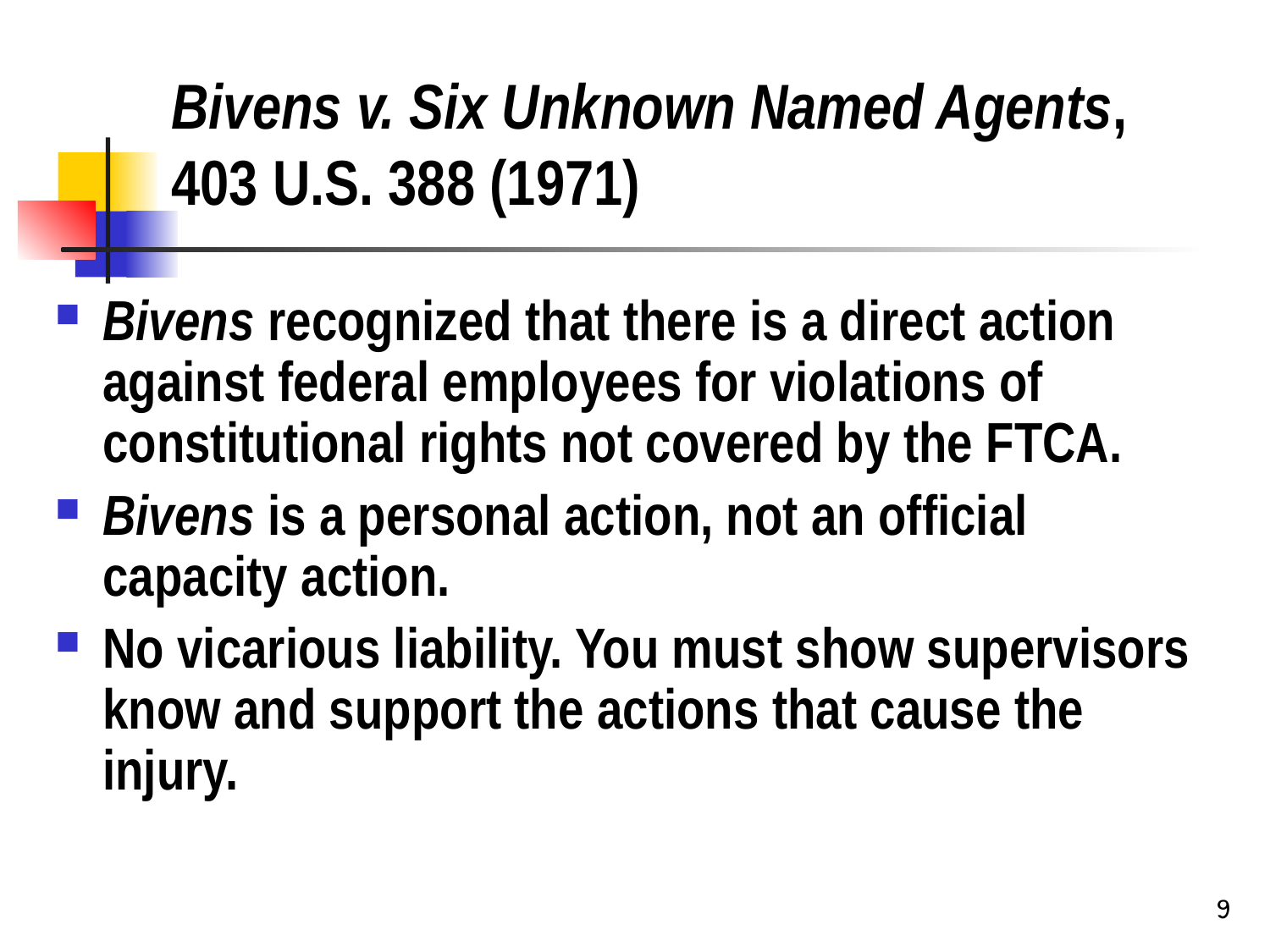

# Bivens v. Six Unknown Named Agents, 403 U.S. 388 (1971)
Bivens recognized that there is a direct action against federal employees for violations of constitutional rights not covered by the FTCA.
Bivens is a personal action, not an official capacity action.
No vicarious liability. You must show supervisors know and support the actions that cause the injury.

9